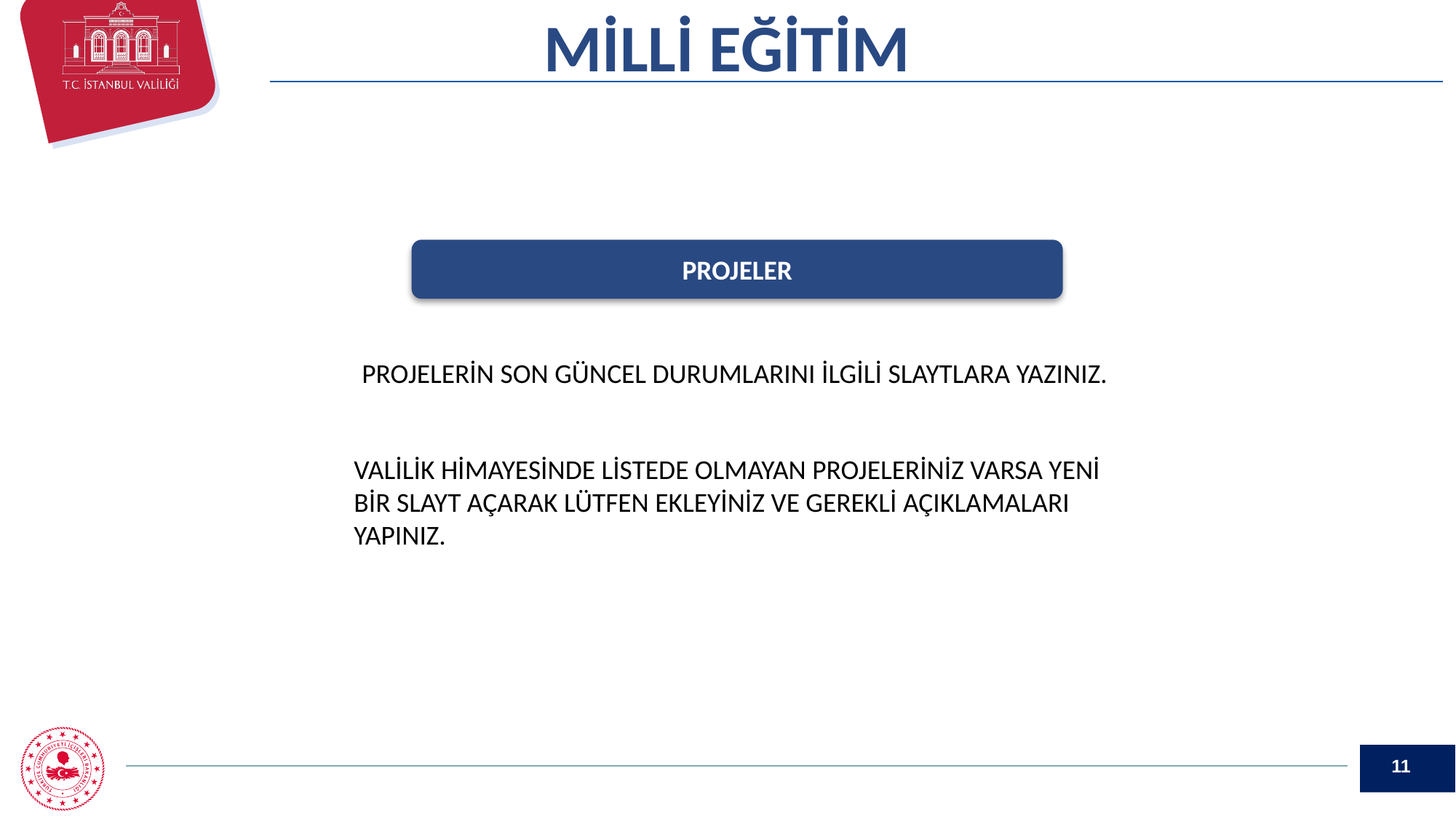

MİLLİ EĞİTİM
PROJELER
PROJELERİN SON GÜNCEL DURUMLARINI İLGİLİ SLAYTLARA YAZINIZ.
VALİLİK HİMAYESİNDE LİSTEDE OLMAYAN PROJELERİNİZ VARSA YENİ BİR SLAYT AÇARAK LÜTFEN EKLEYİNİZ VE GEREKLİ AÇIKLAMALARI YAPINIZ.